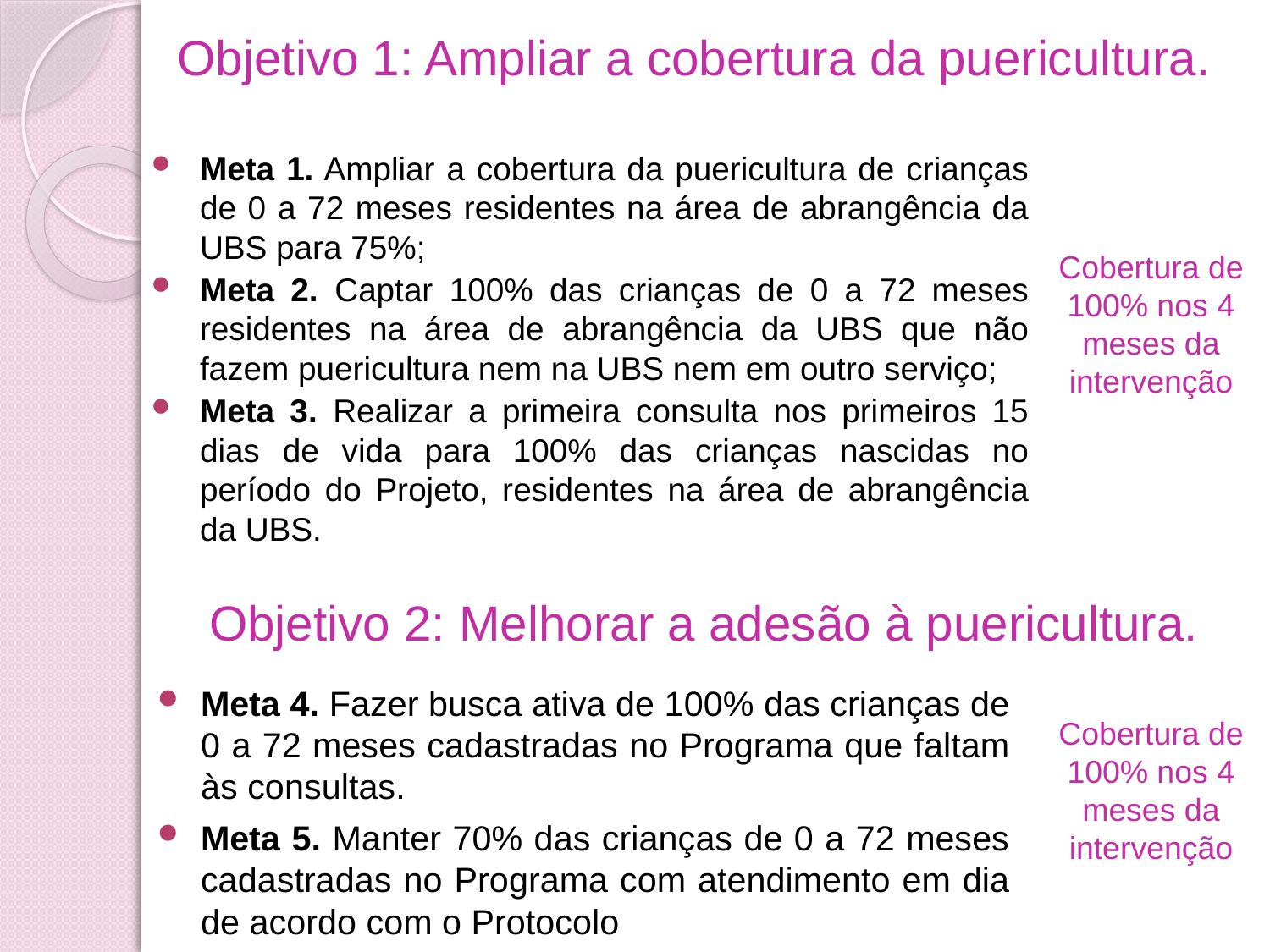

Objetivo 1: Ampliar a cobertura da puericultura.

Meta 1. Ampliar a cobertura da puericultura de crianças de 0 a 72 meses residentes na área de abrangência da UBS para 75%;
Meta 2. Captar 100% das crianças de 0 a 72 meses residentes na área de abrangência da UBS que não fazem puericultura nem na UBS nem em outro serviço;
Meta 3. Realizar a primeira consulta nos primeiros 15 dias de vida para 100% das crianças nascidas no período do Projeto, residentes na área de abrangência da UBS.

Cobertura de 100% nos 4 meses da intervenção

Objetivo 2: Melhorar a adesão à puericultura.

Meta 4. Fazer busca ativa de 100% das crianças de 0 a 72 meses cadastradas no Programa que faltam às consultas.
Meta 5. Manter 70% das crianças de 0 a 72 meses cadastradas no Programa com atendimento em dia de acordo com o Protocolo
Cobertura de 100% nos 4 meses da intervenção